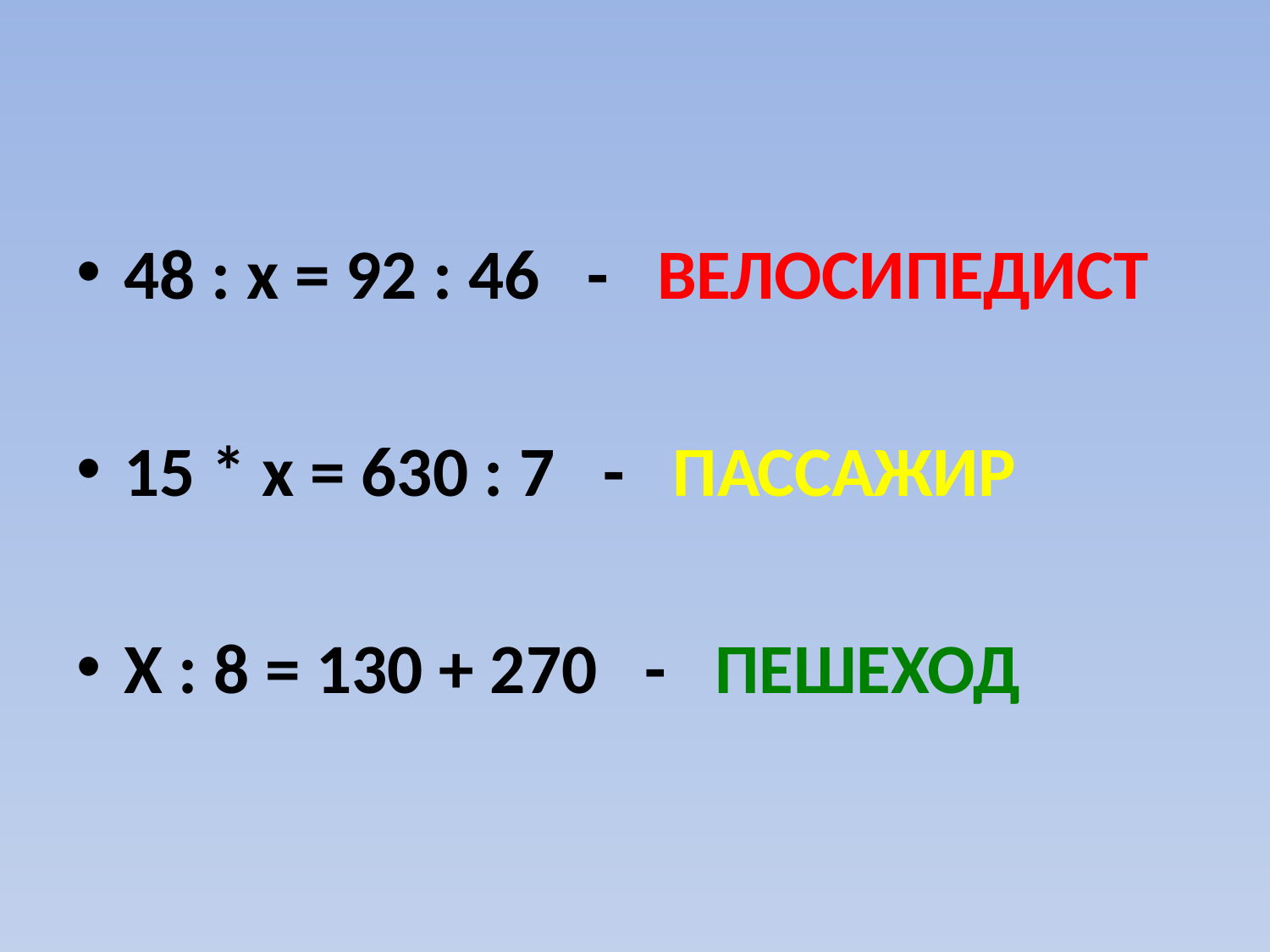

48 : х = 92 : 46   -   ВЕЛОСИПЕДИСТ

15 * х = 630 : 7   -   ПАССАЖИР

Х : 8 = 130 + 270   -   ПЕШЕХОД